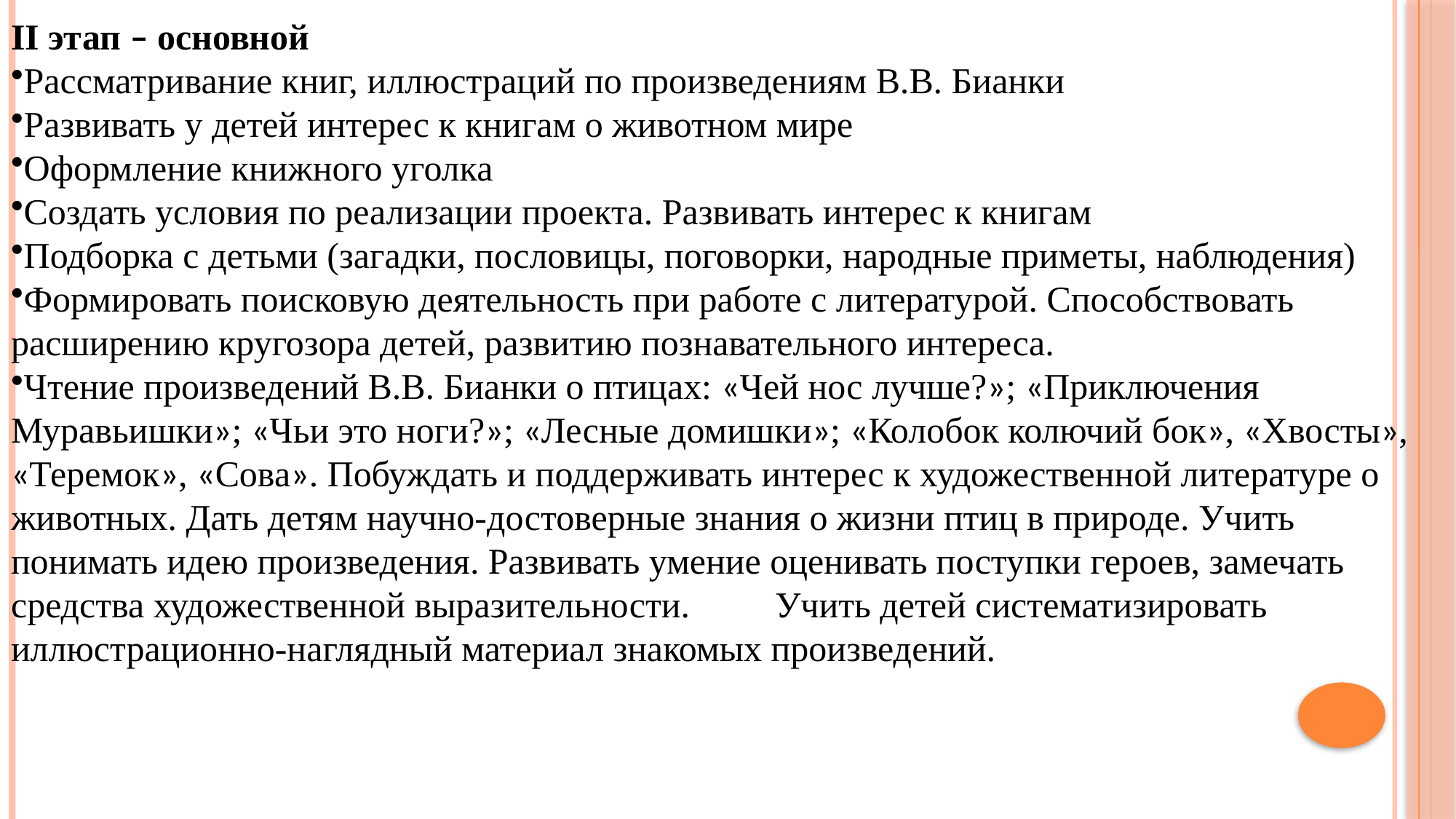

II этап – основной
Рассматривание книг, иллюстраций по произведениям В.В. Бианки
Развивать у детей интерес к книгам о животном мире
Оформление книжного уголка
Создать условия по реализации проекта. Развивать интерес к книгам
Подборка с детьми (загадки, пословицы, поговорки, народные приметы, наблюдения)
Формировать поисковую деятельность при работе с литературой. Способствовать расширению кругозора детей, развитию познавательного интереса.
Чтение произведений В.В. Бианки о птицах: «Чей нос лучше?»; «Приключения Муравьишки»; «Чьи это ноги?»; «Лесные домишки»; «Колобок колючий бок», «Хвосты», «Теремок», «Сова». Побуждать и поддерживать интерес к художественной литературе о животных. Дать детям научно-достоверные знания о жизни птиц в природе. Учить понимать идею произведения. Развивать умение оценивать поступки героев, замечать средства художественной выразительности. 	Учить детей систематизировать иллюстрационно-наглядный материал знакомых произведений.